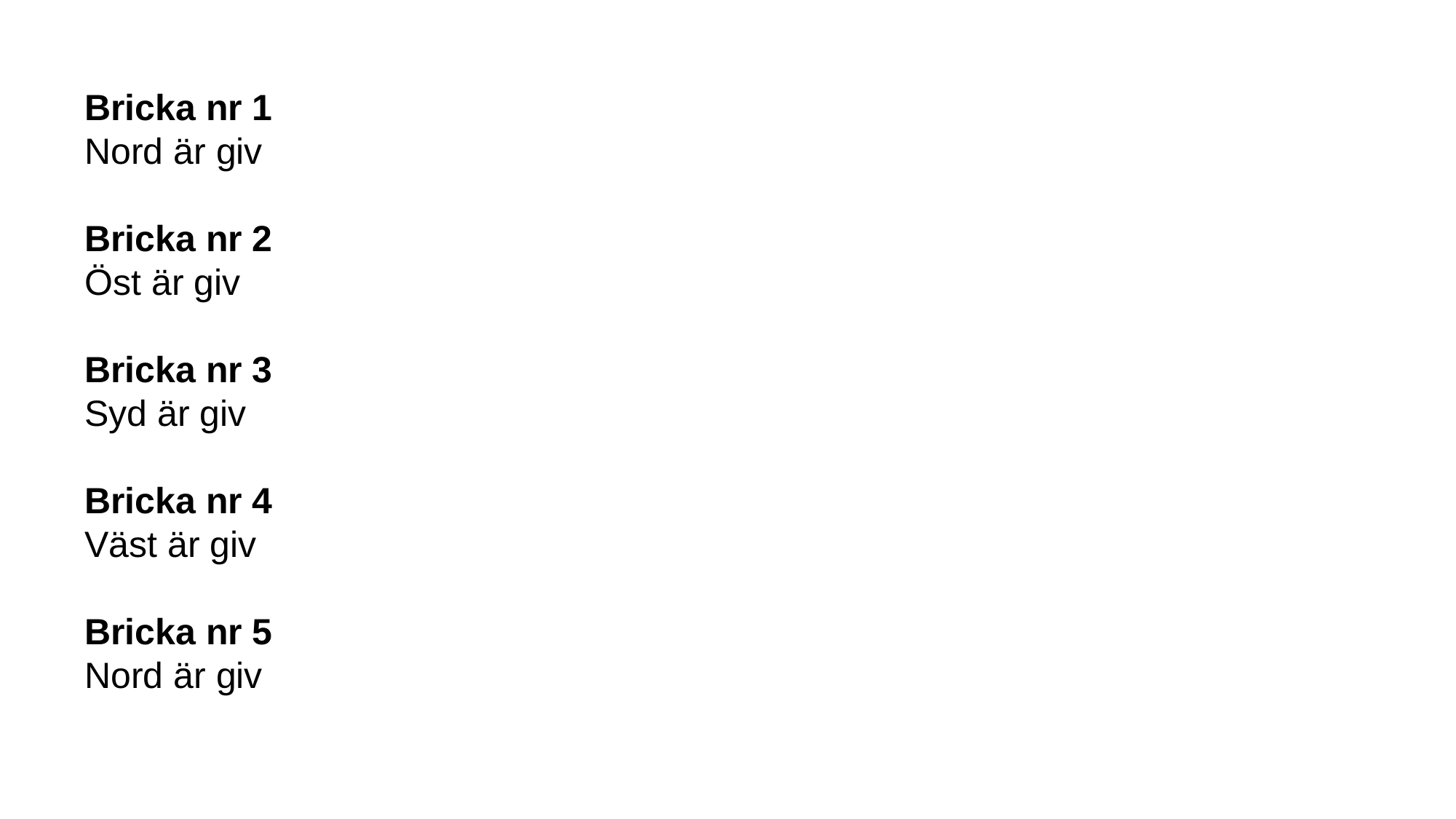

Bricka nr 1
Nord är giv

Bricka nr 2
Öst är giv

Bricka nr 3
Syd är giv

Bricka nr 4
Väst är giv

Bricka nr 5
Nord är giv